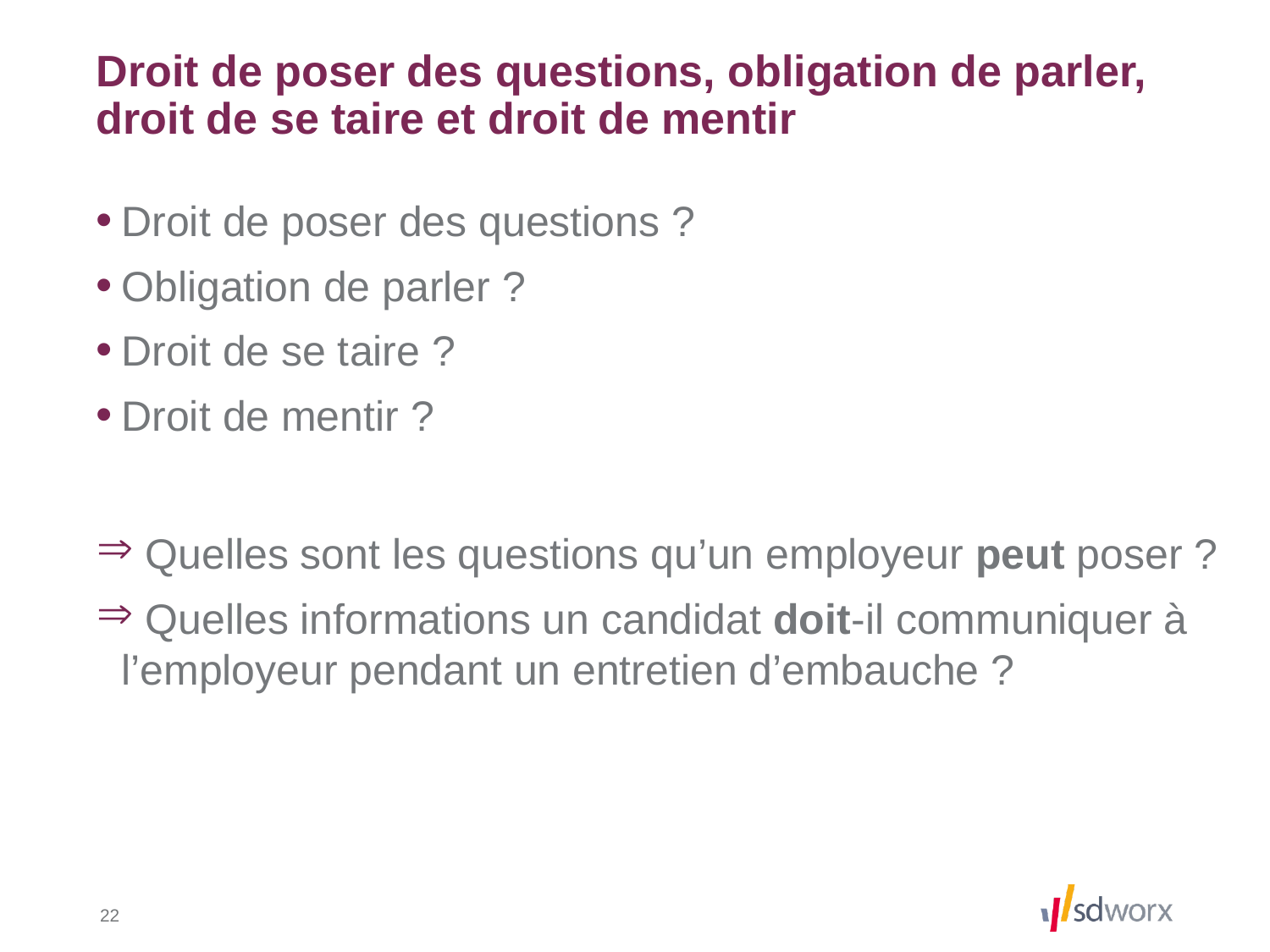

# Droit de poser des questions, obligation de parler, droit de se taire et droit de mentir
Droit de poser des questions ?
Obligation de parler ?
Droit de se taire ?
Droit de mentir ?

 Quelles sont les questions qu’un employeur peut poser ?
 Quelles informations un candidat doit-il communiquer à l’employeur pendant un entretien d’embauche ?

22